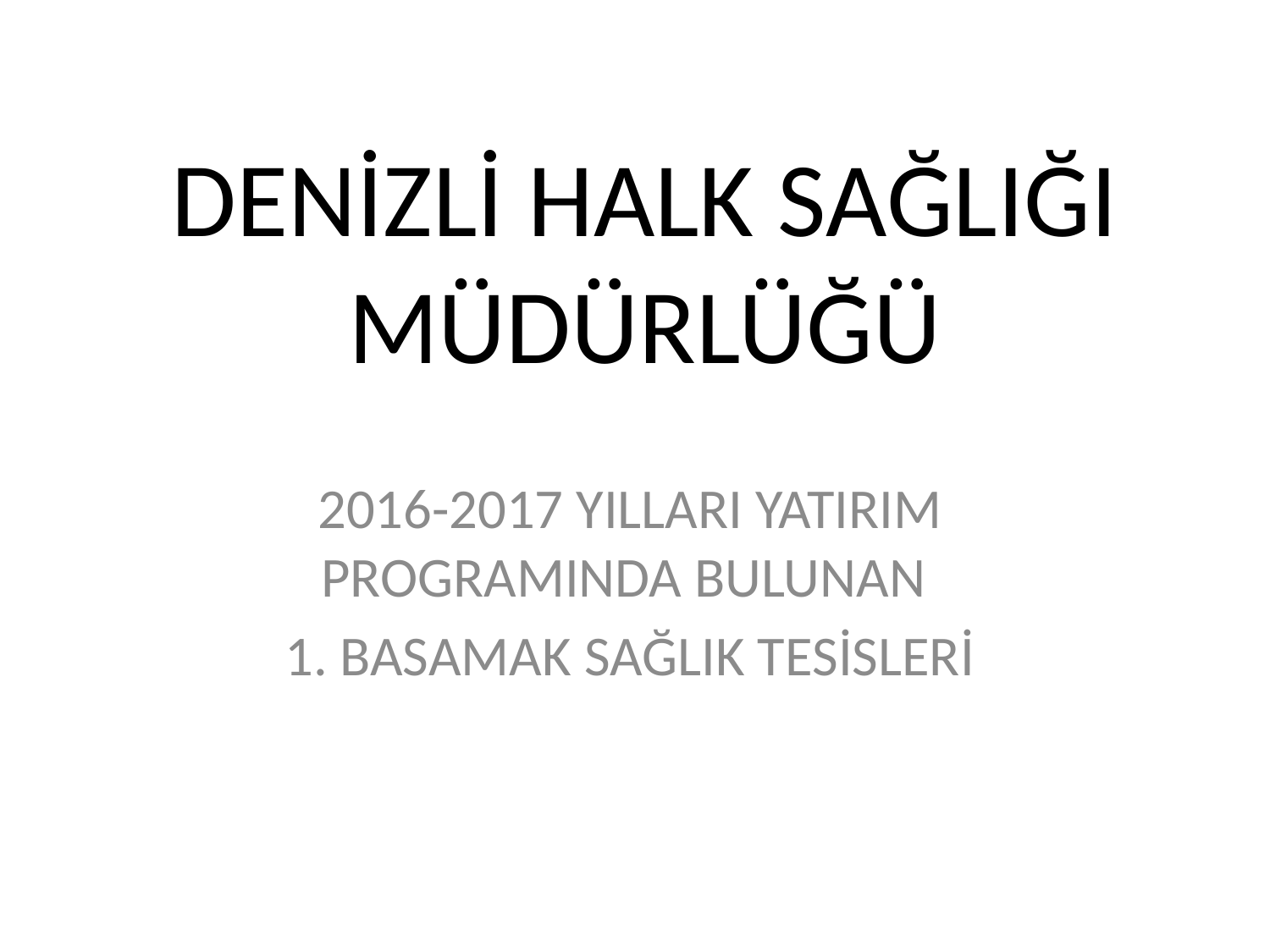

# DENİZLİ HALK SAĞLIĞI MÜDÜRLÜĞÜ
2016-2017 YILLARI YATIRIM PROGRAMINDA BULUNAN
1. BASAMAK SAĞLIK TESİSLERİ